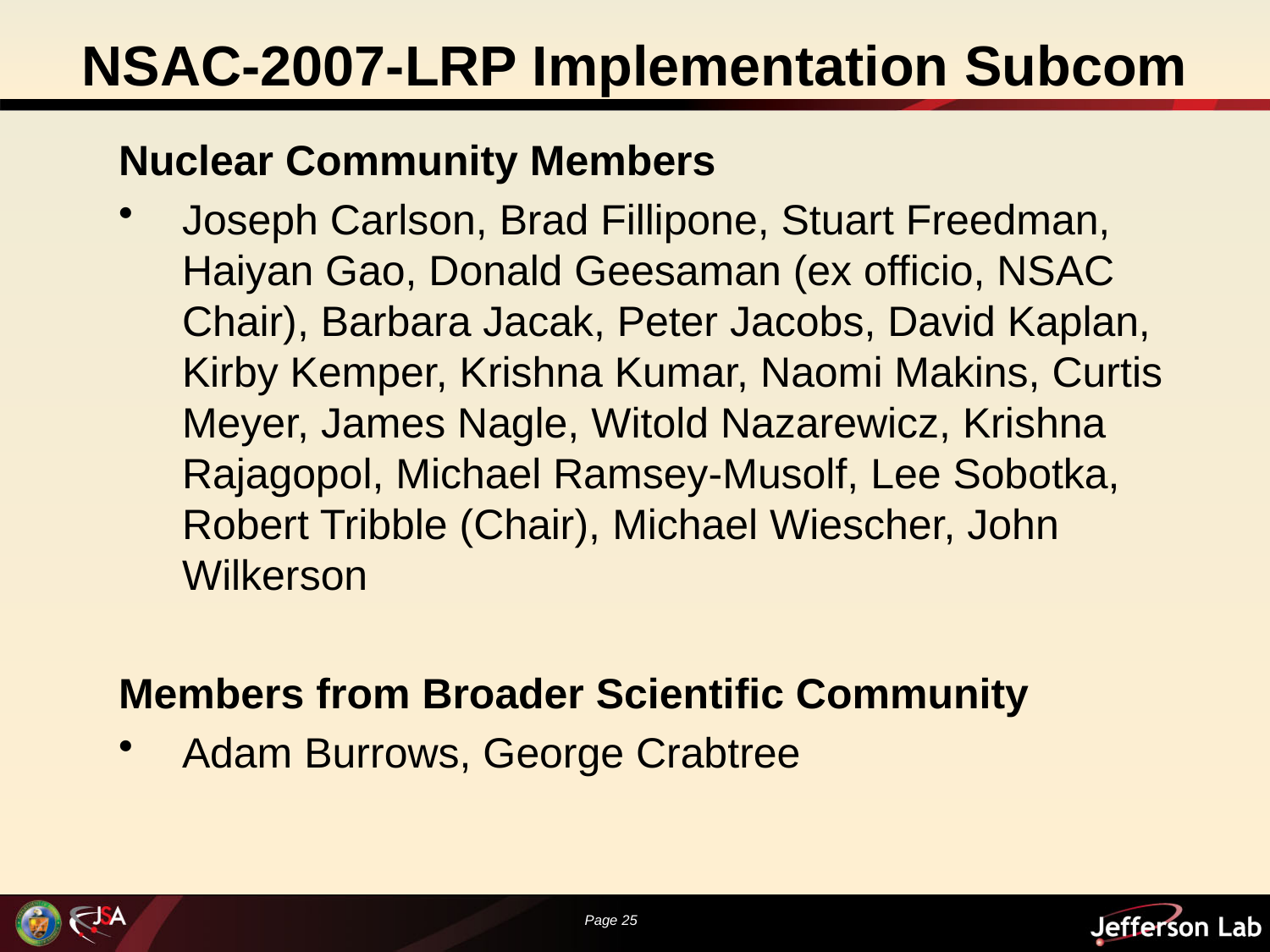

# NSAC-2007-LRP Implementation Subcom
Nuclear Community Members
Joseph Carlson, Brad Fillipone, Stuart Freedman, Haiyan Gao, Donald Geesaman (ex officio, NSAC Chair), Barbara Jacak, Peter Jacobs, David Kaplan, Kirby Kemper, Krishna Kumar, Naomi Makins, Curtis Meyer, James Nagle, Witold Nazarewicz, Krishna Rajagopol, Michael Ramsey-Musolf, Lee Sobotka, Robert Tribble (Chair), Michael Wiescher, John Wilkerson

Members from Broader Scientific Community
Adam Burrows, George Crabtree